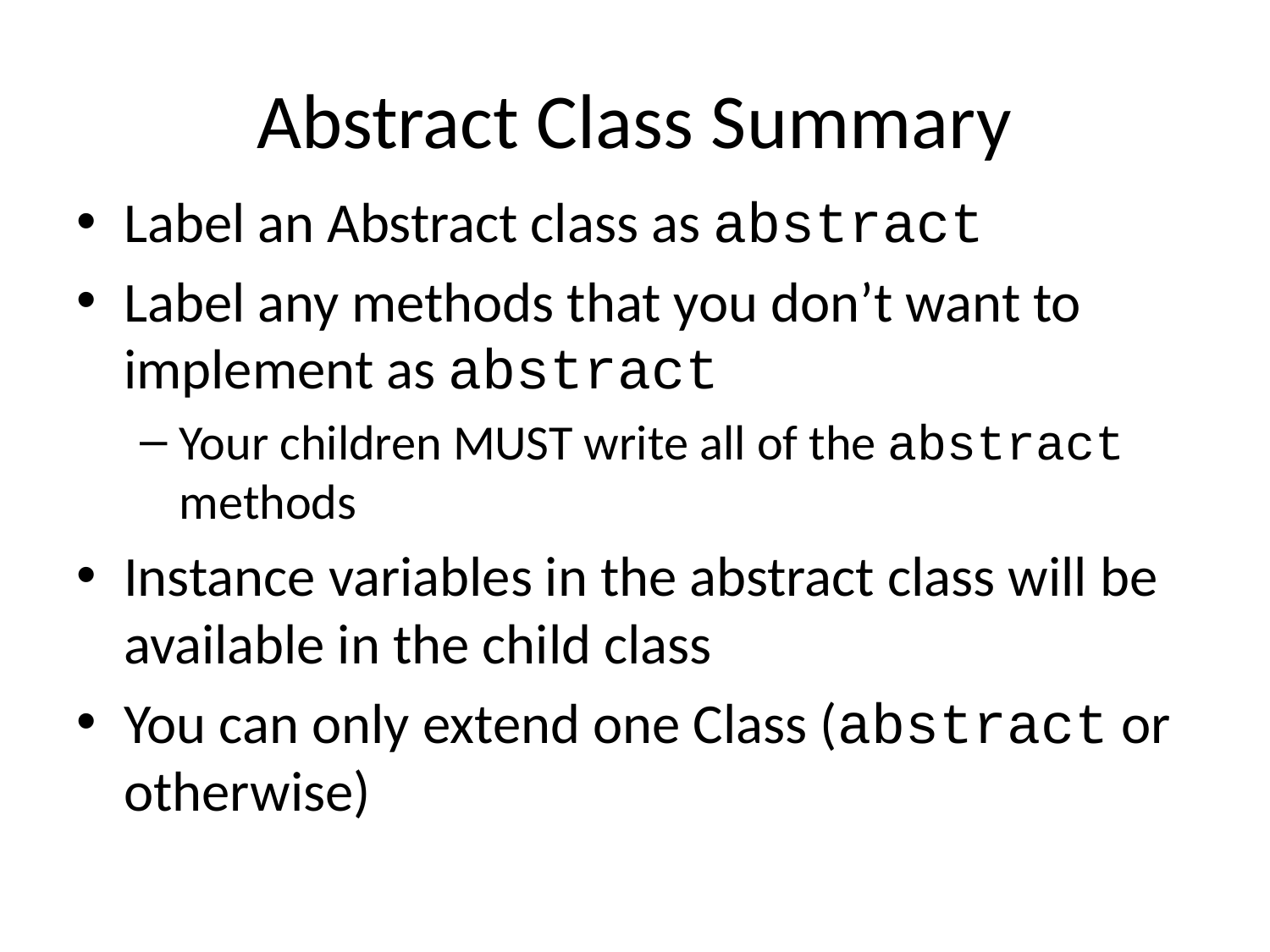

# Abstract Class Summary
Label an Abstract class as abstract
Label any methods that you don’t want to implement as abstract
Your children MUST write all of the abstract methods
Instance variables in the abstract class will be available in the child class
You can only extend one Class (abstract or otherwise)